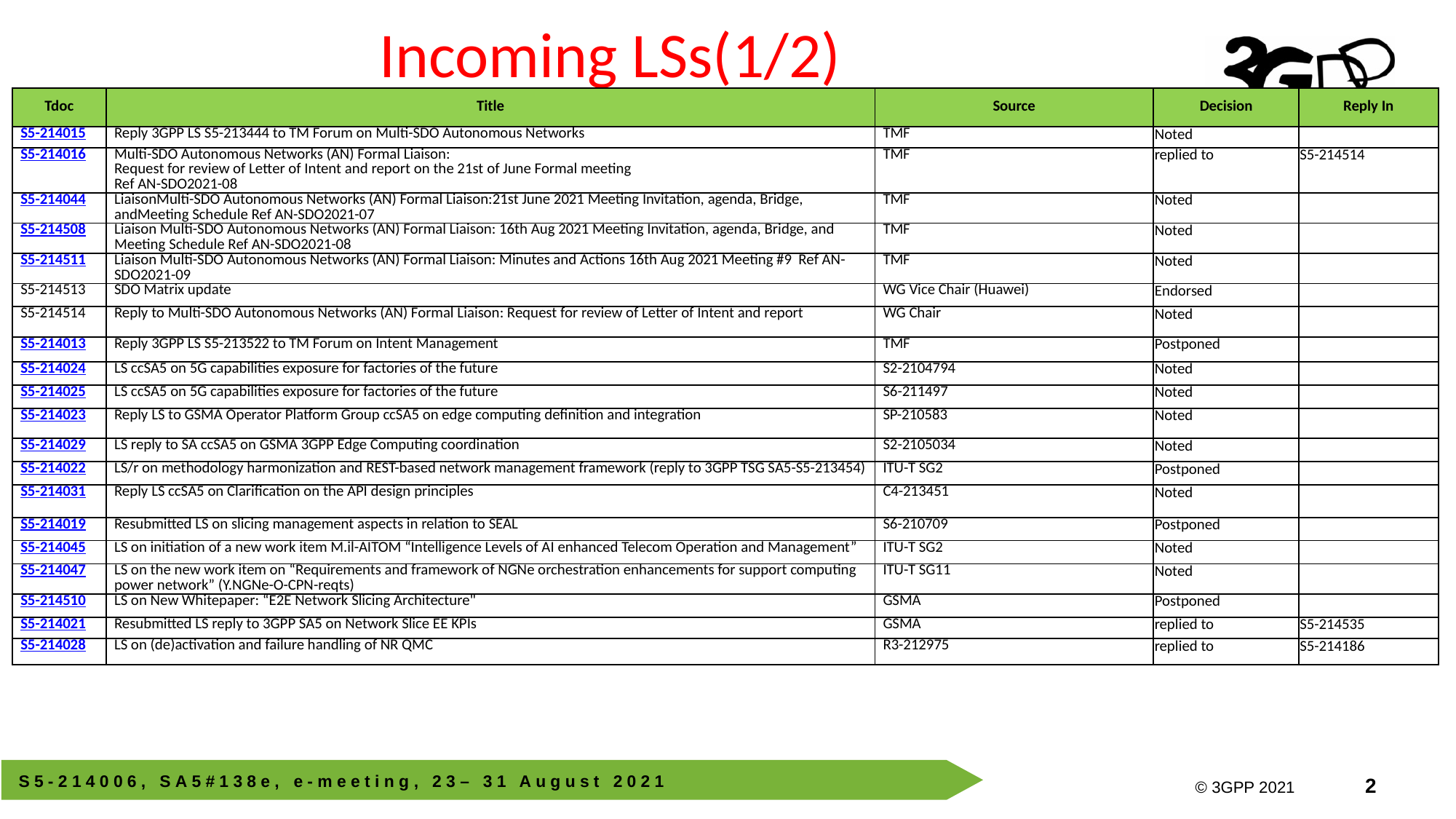

# Incoming LSs(1/2)
| Tdoc | Title | Source | Decision | Reply In |
| --- | --- | --- | --- | --- |
| S5-214015 | Reply 3GPP LS S5-213444 to TM Forum on Multi-SDO Autonomous Networks | TMF | Noted |  |
| S5-214016 | Multi-SDO Autonomous Networks (AN) Formal Liaison: Request for review of Letter of Intent and report on the 21st of June Formal meeting Ref AN-SDO2021-08 | TMF | replied to | S5-214514 |
| S5-214044 | LiaisonMulti-SDO Autonomous Networks (AN) Formal Liaison:21st June 2021 Meeting Invitation, agenda, Bridge, andMeeting Schedule Ref AN-SDO2021-07 | TMF | Noted |  |
| S5-214508 | Liaison Multi-SDO Autonomous Networks (AN) Formal Liaison: 16th Aug 2021 Meeting Invitation, agenda, Bridge, and Meeting Schedule Ref AN-SDO2021-08 | TMF | Noted |  |
| S5-214511 | Liaison Multi-SDO Autonomous Networks (AN) Formal Liaison: Minutes and Actions 16th Aug 2021 Meeting #9 Ref AN-SDO2021-09 | TMF | Noted |  |
| S5-214513 | SDO Matrix update | WG Vice Chair (Huawei) | Endorsed |  |
| S5-214514 | Reply to Multi-SDO Autonomous Networks (AN) Formal Liaison: Request for review of Letter of Intent and report | WG Chair | Noted |  |
| S5-214013 | Reply 3GPP LS S5-213522 to TM Forum on Intent Management | TMF | Postponed |  |
| S5-214024 | LS ccSA5 on 5G capabilities exposure for factories of the future | S2-2104794 | Noted |  |
| S5-214025 | LS ccSA5 on 5G capabilities exposure for factories of the future | S6-211497 | Noted |  |
| S5-214023 | Reply LS to GSMA Operator Platform Group ccSA5 on edge computing definition and integration | SP-210583 | Noted |  |
| S5-214029 | LS reply to SA ccSA5 on GSMA 3GPP Edge Computing coordination | S2-2105034 | Noted |  |
| S5-214022 | LS/r on methodology harmonization and REST-based network management framework (reply to 3GPP TSG SA5-S5-213454) | ITU-T SG2 | Postponed |  |
| S5-214031 | Reply LS ccSA5 on Clarification on the API design principles | C4-213451 | Noted |  |
| S5-214019 | Resubmitted LS on slicing management aspects in relation to SEAL | S6-210709 | Postponed |  |
| S5-214045 | LS on initiation of a new work item M.il-AITOM “Intelligence Levels of AI enhanced Telecom Operation and Management” | ITU-T SG2 | Noted |  |
| S5-214047 | LS on the new work item on “Requirements and framework of NGNe orchestration enhancements for support computing power network” (Y.NGNe-O-CPN-reqts) | ITU-T SG11 | Noted |  |
| S5-214510 | LS on New Whitepaper: “E2E Network Slicing Architecture" | GSMA | Postponed |  |
| S5-214021 | Resubmitted LS reply to 3GPP SA5 on Network Slice EE KPIs | GSMA | replied to | S5-214535 |
| S5-214028 | LS on (de)activation and failure handling of NR QMC | R3-212975 | replied to | S5-214186 |